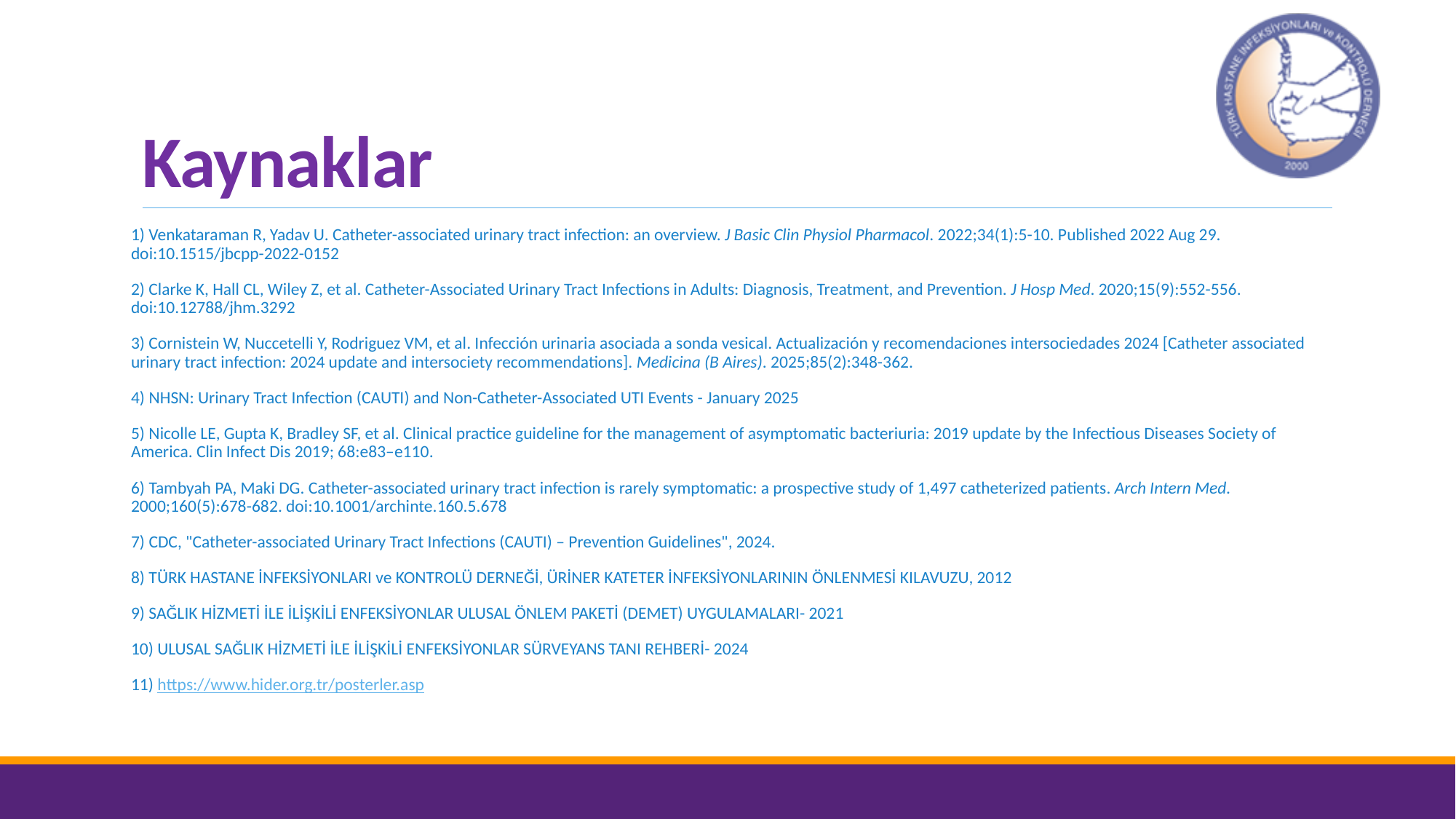

# Kaynaklar
1) Venkataraman R, Yadav U. Catheter-associated urinary tract infection: an overview. J Basic Clin Physiol Pharmacol. 2022;34(1):5-10. Published 2022 Aug 29. doi:10.1515/jbcpp-2022-0152
2) Clarke K, Hall CL, Wiley Z, et al. Catheter-Associated Urinary Tract Infections in Adults: Diagnosis, Treatment, and Prevention. J Hosp Med. 2020;15(9):552-556. doi:10.12788/jhm.3292
3) Cornistein W, Nuccetelli Y, Rodriguez VM, et al. Infección urinaria asociada a sonda vesical. Actualización y recomendaciones intersociedades 2024 [Catheter associated urinary tract infection: 2024 update and intersociety recommendations]. Medicina (B Aires). 2025;85(2):348-362.
4) NHSN: Urinary Tract Infection (CAUTI) and Non-Catheter-Associated UTI Events - January 2025
5) Nicolle LE, Gupta K, Bradley SF, et al. Clinical practice guideline for the management of asymptomatic bacteriuria: 2019 update by the Infectious Diseases Society of America. Clin Infect Dis 2019; 68:e83–e110.
6) Tambyah PA, Maki DG. Catheter-associated urinary tract infection is rarely symptomatic: a prospective study of 1,497 catheterized patients. Arch Intern Med. 2000;160(5):678-682. doi:10.1001/archinte.160.5.678
7) CDC, "Catheter-associated Urinary Tract Infections (CAUTI) – Prevention Guidelines", 2024.
8) TÜRK HASTANE İNFEKSİYONLARI ve KONTROLÜ DERNEĞİ, ÜRİNER KATETER İNFEKSİYONLARININ ÖNLENMESİ KILAVUZU, 2012
9) SAĞLIK HİZMETİ İLE İLİŞKİLİ ENFEKSİYONLAR ULUSAL ÖNLEM PAKETİ (DEMET) UYGULAMALARI- 2021
10) ULUSAL SAĞLIK HİZMETİ İLE İLİŞKİLİ ENFEKSİYONLAR SÜRVEYANS TANI REHBERİ- 2024
11) https://www.hider.org.tr/posterler.asp